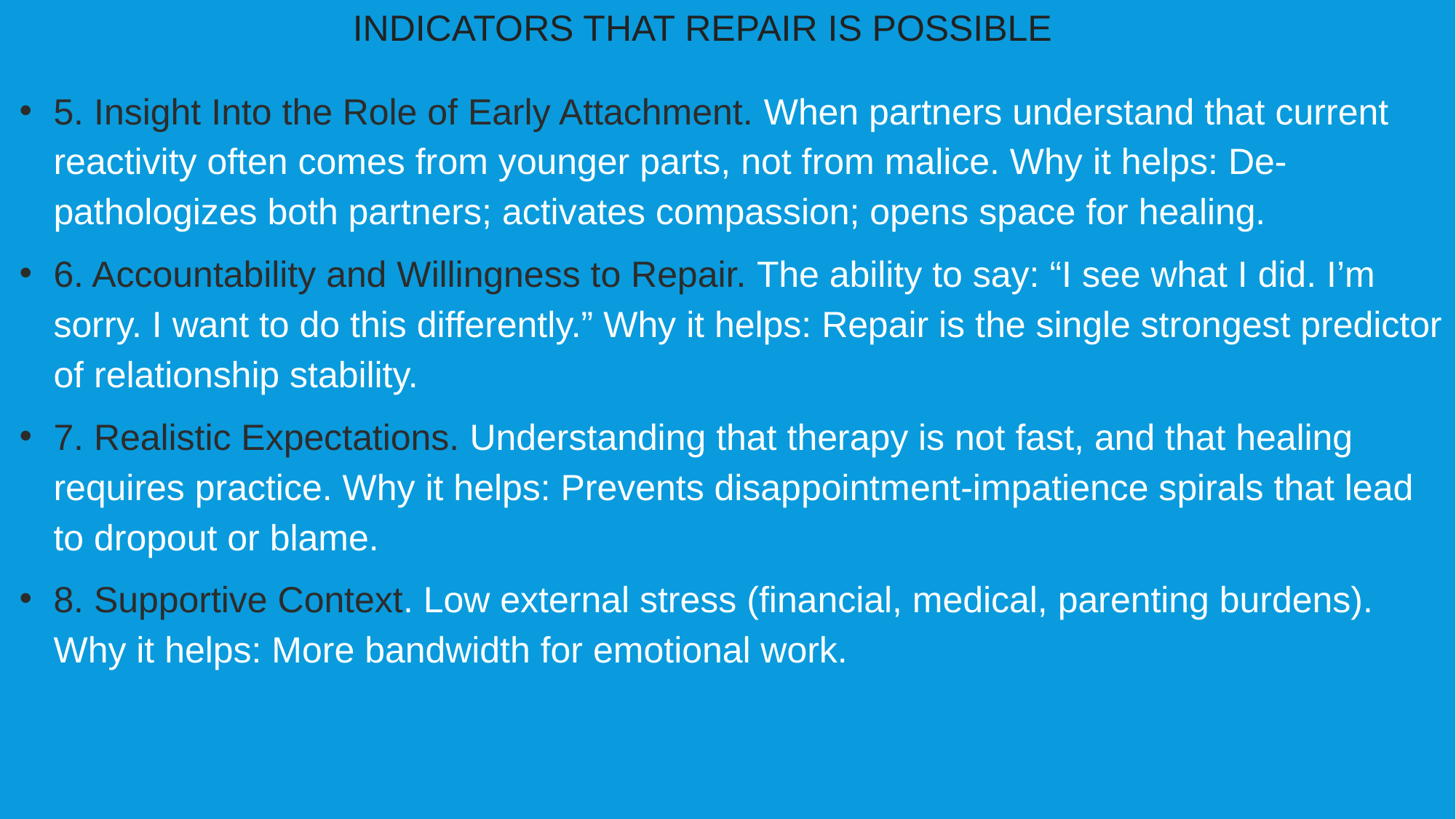

INDICATORS THAT REPAIR IS POSSIBLE
5. Insight Into the Role of Early Attachment. When partners understand that current reactivity often comes from younger parts, not from malice. Why it helps: De-pathologizes both partners; activates compassion; opens space for healing.
6. Accountability and Willingness to Repair. The ability to say: “I see what I did. I’m sorry. I want to do this differently.” Why it helps: Repair is the single strongest predictor of relationship stability.
7. Realistic Expectations. Understanding that therapy is not fast, and that healing requires practice. Why it helps: Prevents disappointment-impatience spirals that lead to dropout or blame.
8. Supportive Context. Low external stress (financial, medical, parenting burdens). Why it helps: More bandwidth for emotional work.